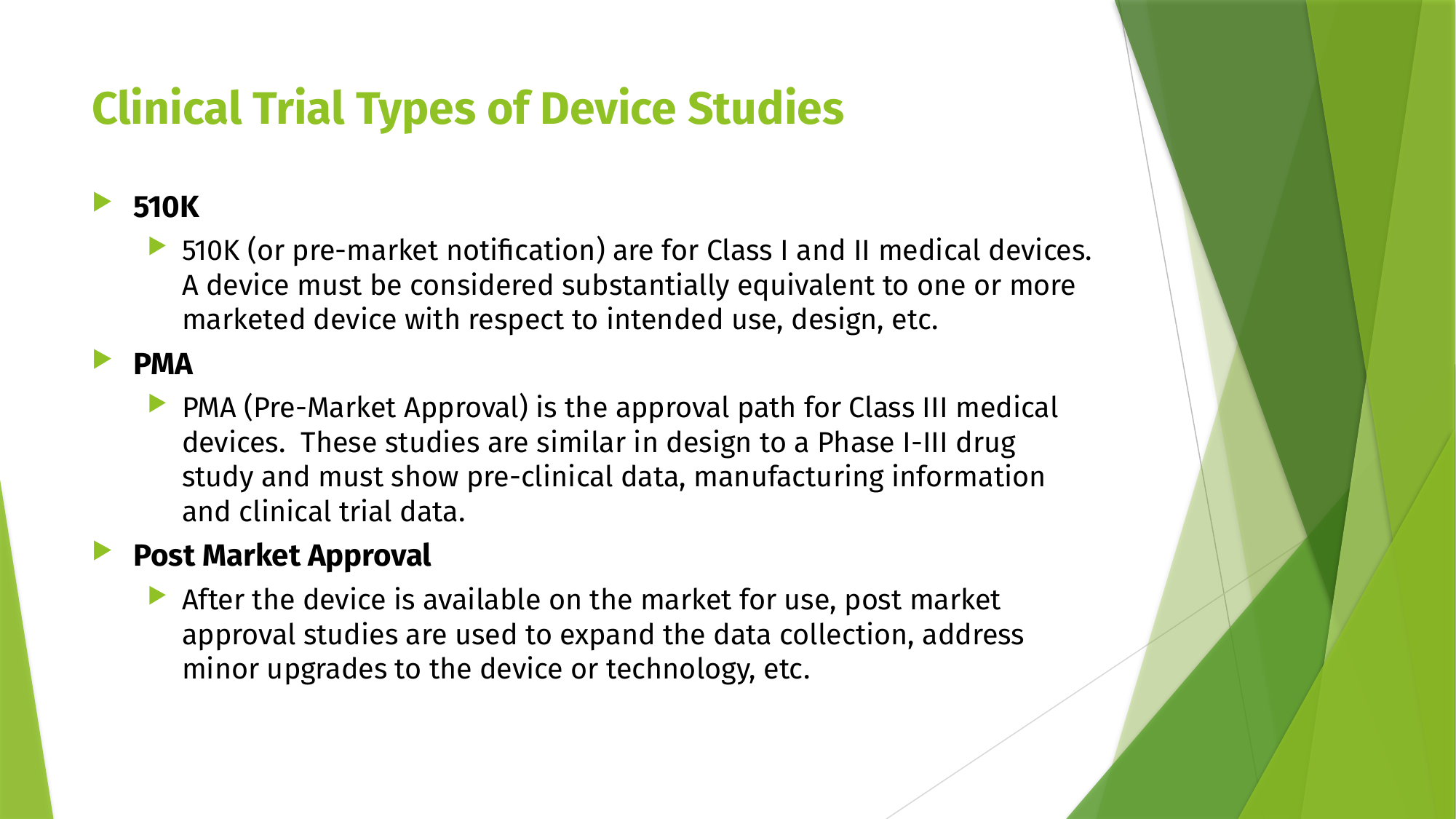

# Clinical Trial Types of Device Studies
510K
510K (or pre-market notification) are for Class I and II medical devices. A device must be considered substantially equivalent to one or more marketed device with respect to intended use, design, etc.
PMA
PMA (Pre-Market Approval) is the approval path for Class III medical devices.  These studies are similar in design to a Phase I-III drug study and must show pre-clinical data, manufacturing information and clinical trial data.
Post Market Approval
After the device is available on the market for use, post market approval studies are used to expand the data collection, address minor upgrades to the device or technology, etc.